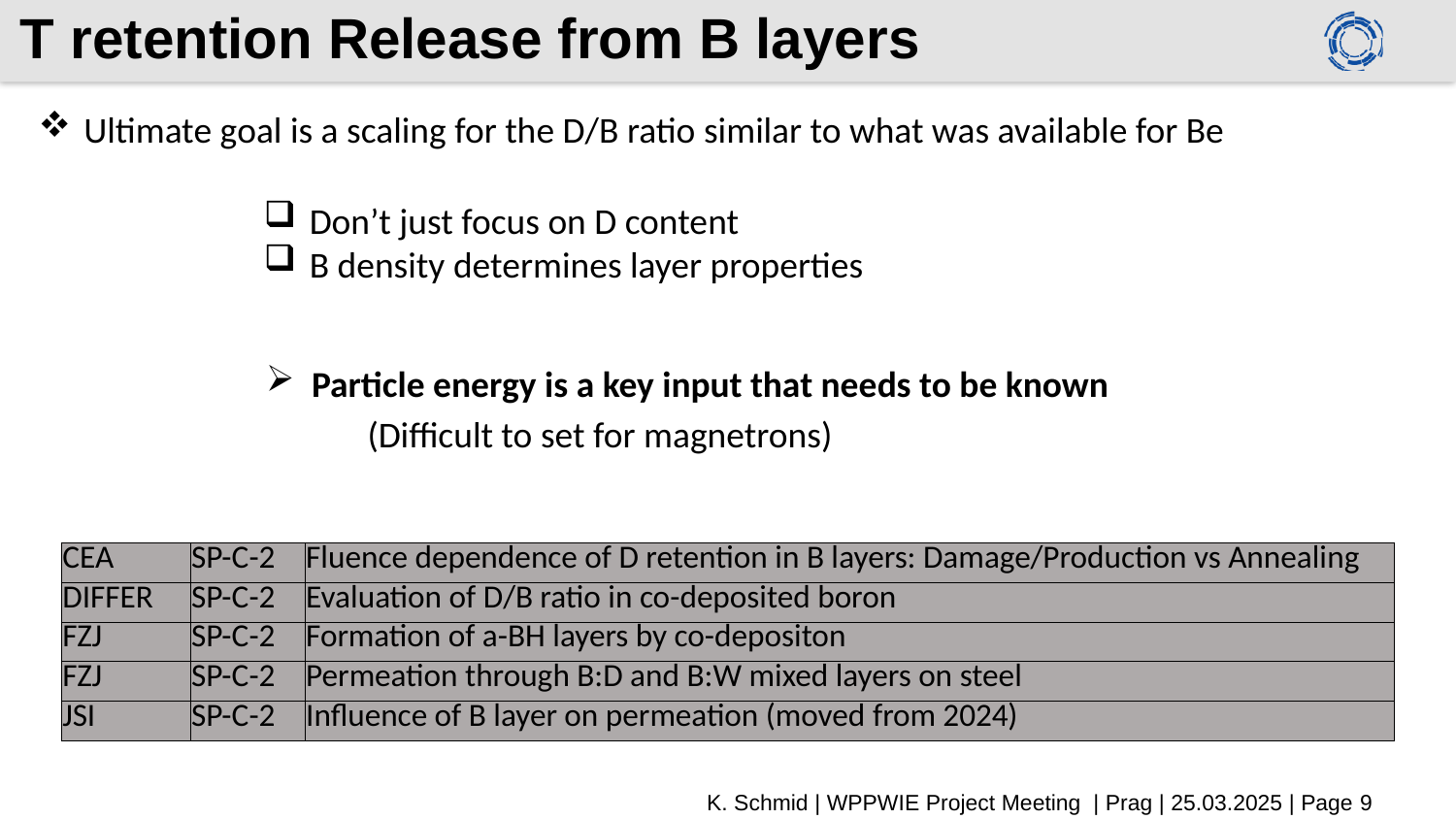

# T retention Release from B layers
Ultimate goal is a scaling for the D/B ratio similar to what was available for Be
Don’t just focus on D content
B density determines layer properties
Particle energy is a key input that needs to be known
(Difficult to set for magnetrons)
| CEA | SP-C-2 | Fluence dependence of D retention in B layers: Damage/Production vs Annealing |
| --- | --- | --- |
| DIFFER | SP-C-2 | Evaluation of D/B ratio in co-deposited boron |
| FZJ | SP-C-2 | Formation of a-BH layers by co-depositon |
| FZJ | SP-C-2 | Permeation through B:D and B:W mixed layers on steel |
| JSI | SP-C-2 | Influence of B layer on permeation (moved from 2024) |
K. Schmid | WPPWIE Project Meeting  | Prag | 25.03.2025 | Page 9